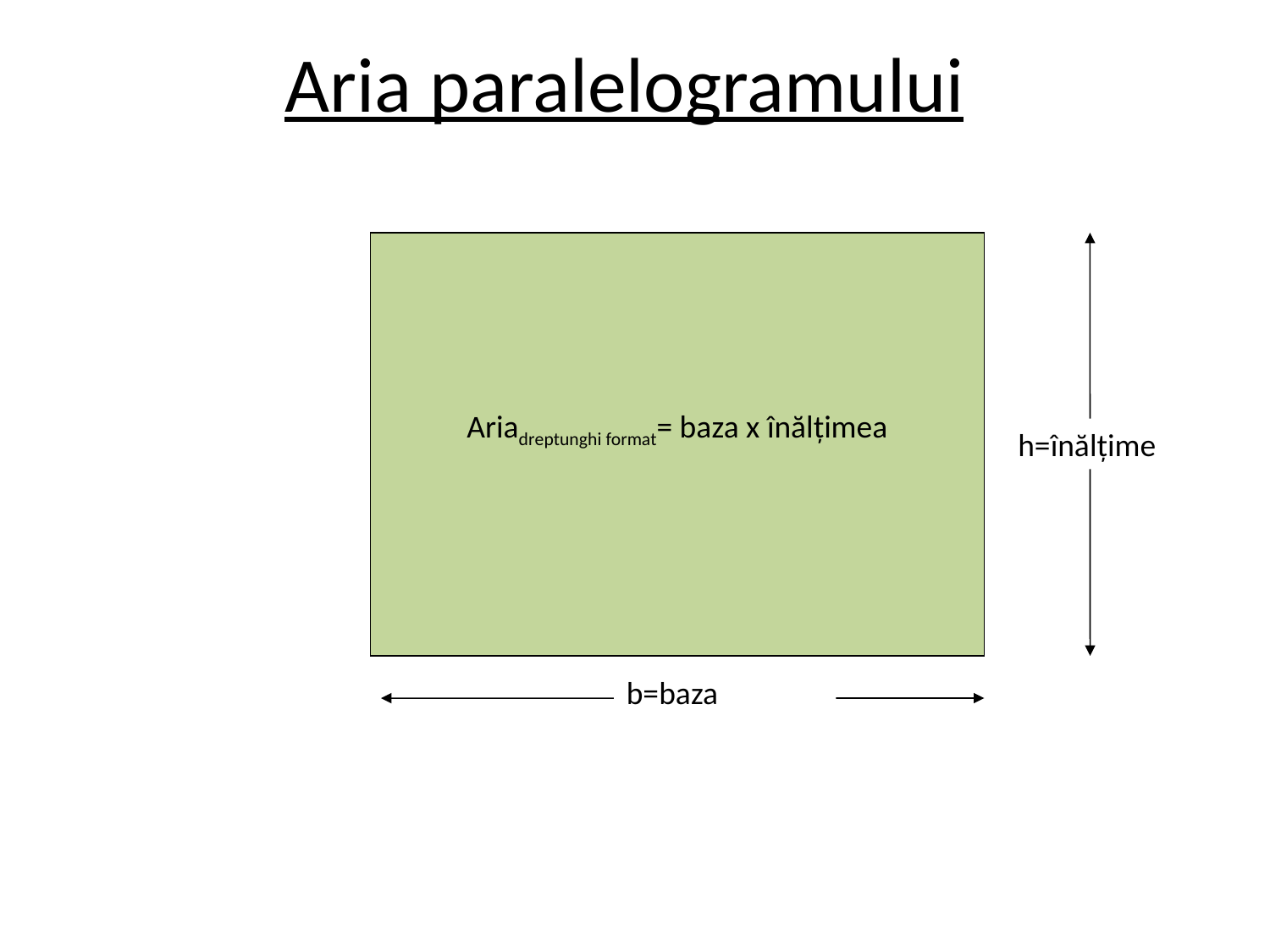

# Aria paralelogramului
Ariadreptunghi format= baza x înălțimea

h=înălțime
b=baza